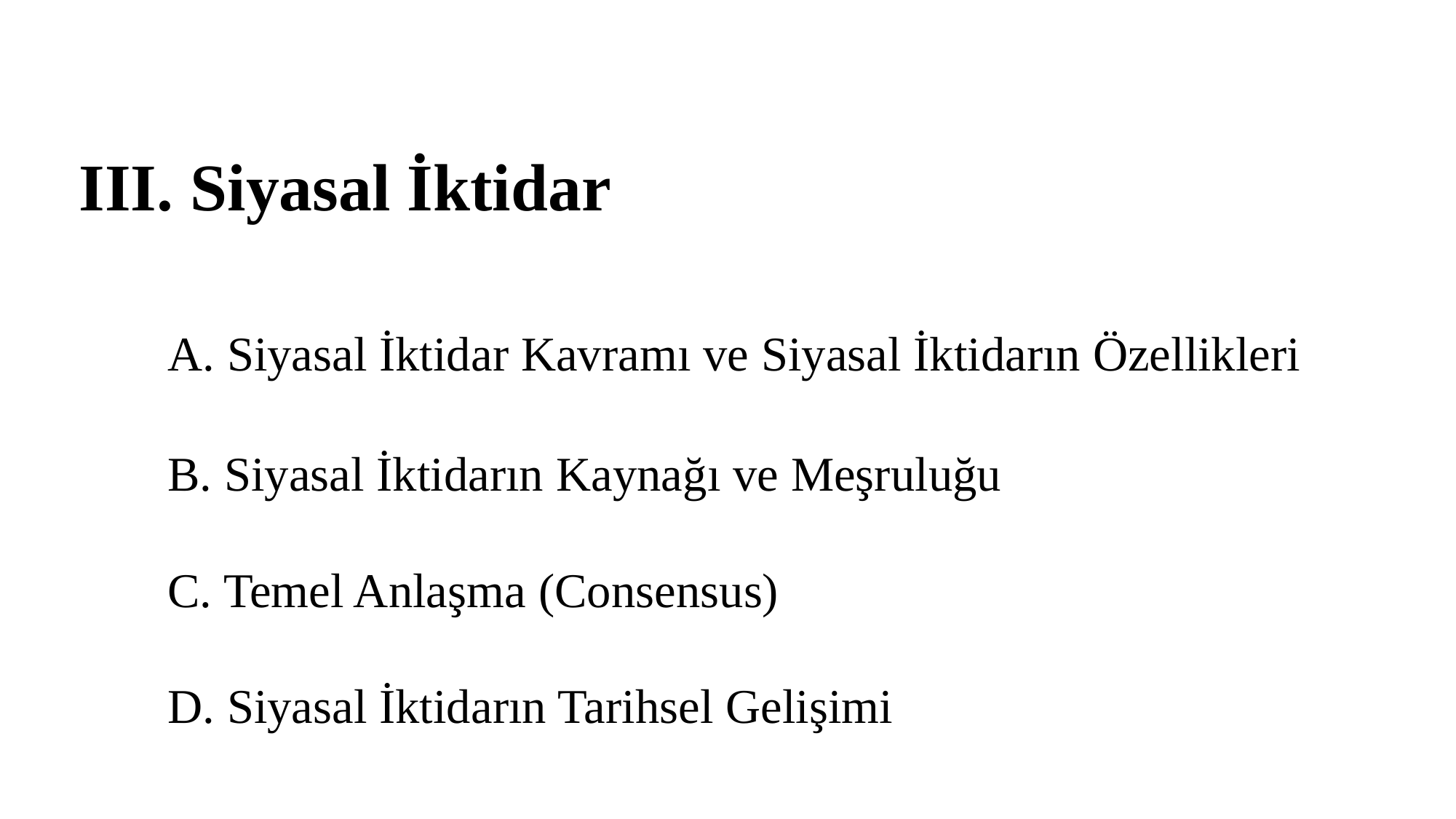

III. Siyasal İktidar
	A. Siyasal İktidar Kavramı ve Siyasal İktidarın Özellikleri
	B. Siyasal İktidarın Kaynağı ve Meşruluğu
	C. Temel Anlaşma (Consensus)
	D. Siyasal İktidarın Tarihsel Gelişimi